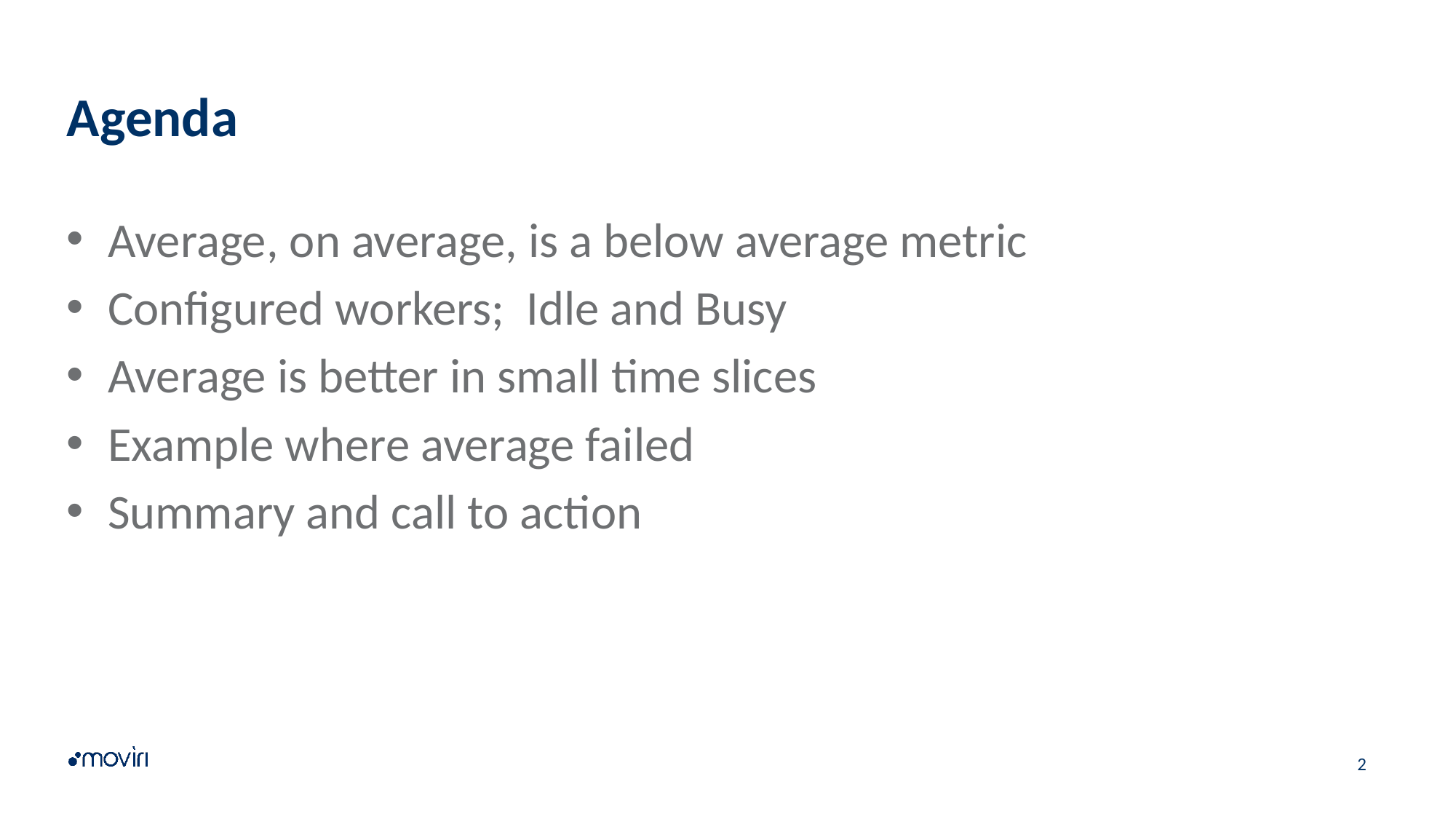

# Agenda
Average, on average, is a below average metric
Configured workers;  Idle and Busy
Average is better in small time slices
Example where average failed
Summary and call to action